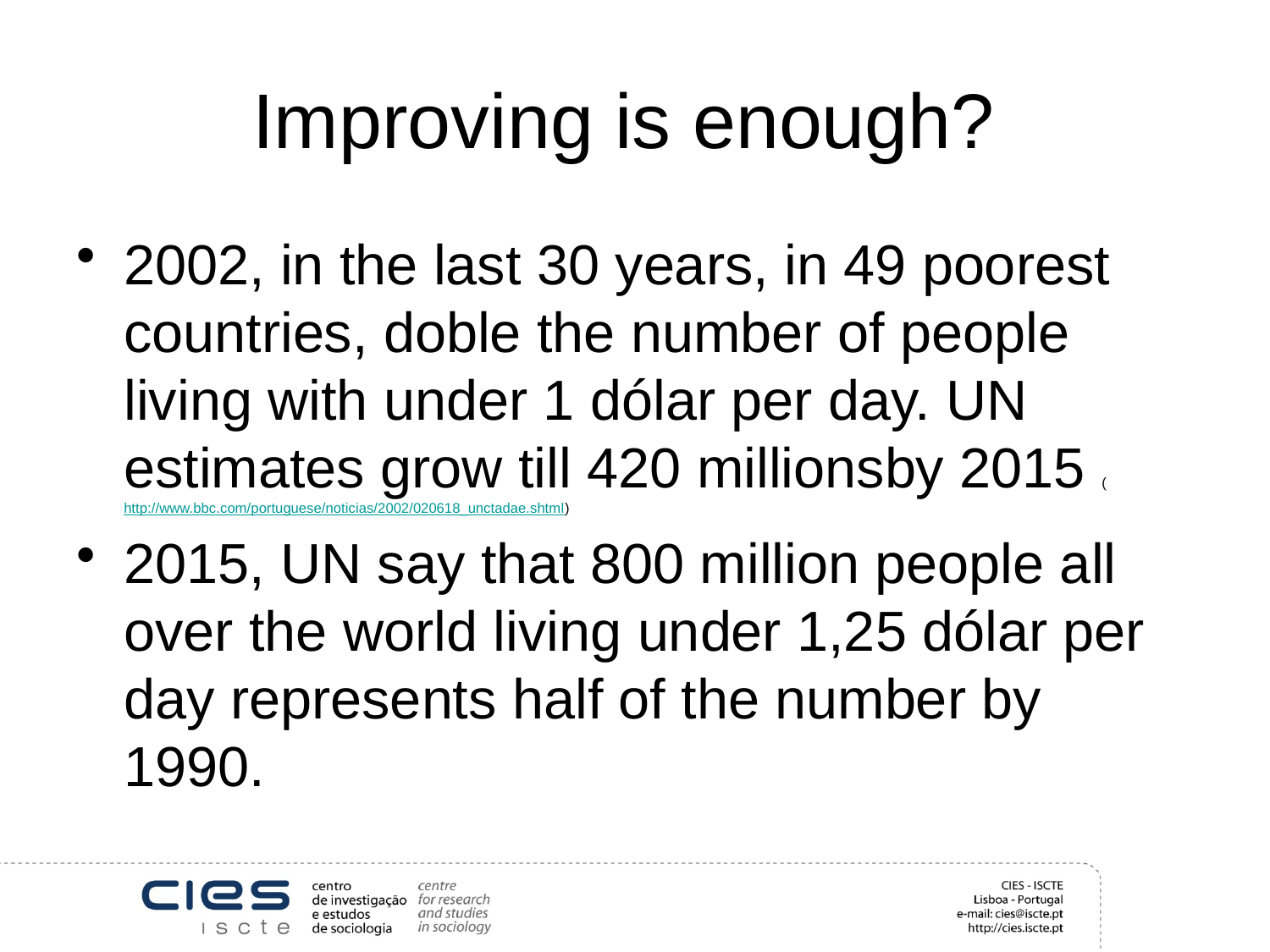

# Improving is enough?
2002, in the last 30 years, in 49 poorest countries, doble the number of people living with under 1 dólar per day. UN estimates grow till 420 millionsby 2015 (http://www.bbc.com/portuguese/noticias/2002/020618_unctadae.shtml)
2015, UN say that 800 million people all over the world living under 1,25 dólar per day represents half of the number by 1990.